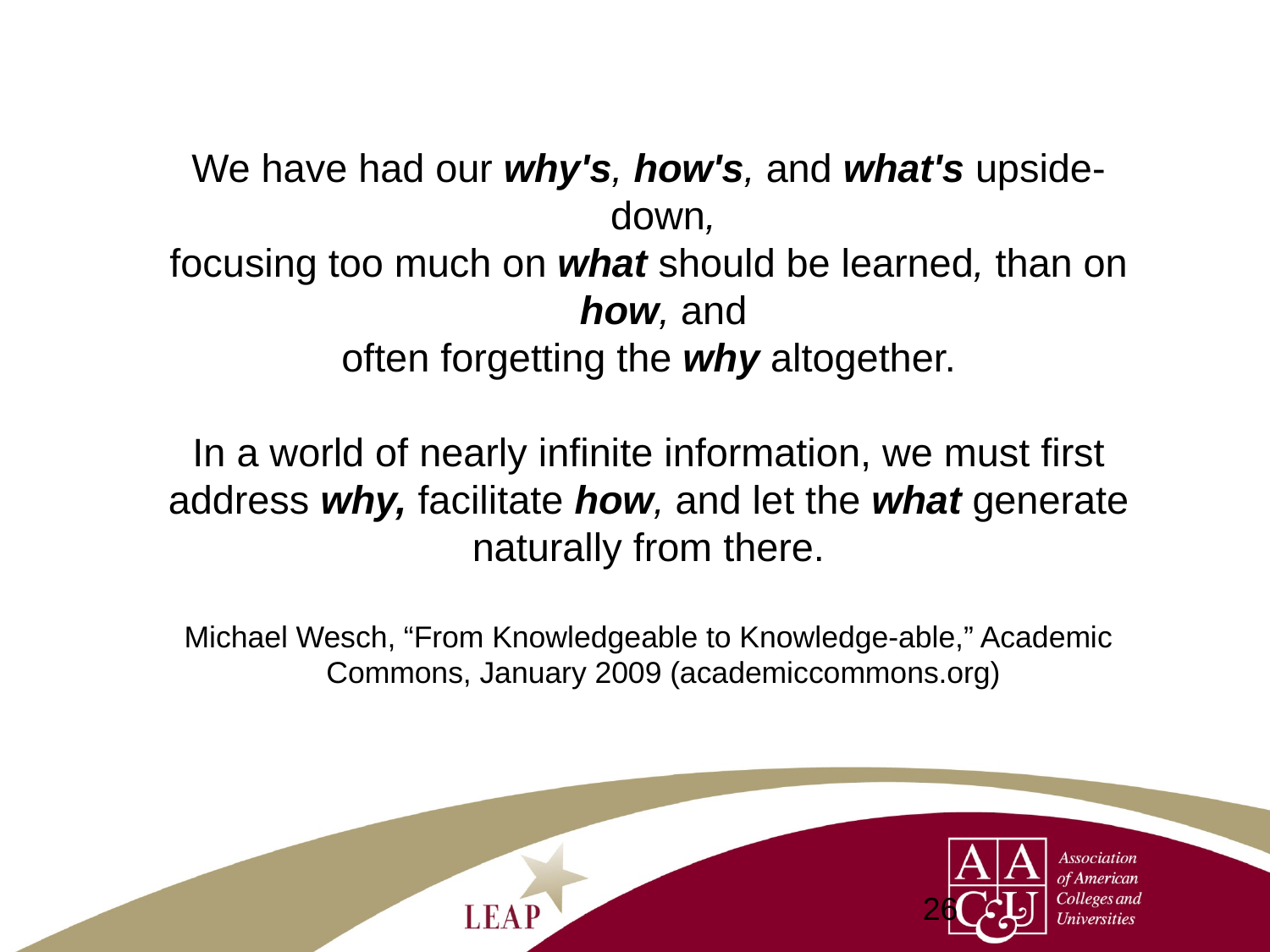

We have had our why's, how's, and what's upside-down,
focusing too much on what should be learned, than on how, and
often forgetting the why altogether.

In a world of nearly infinite information, we must first
address why, facilitate how, and let the what generate
naturally from there.

Michael Wesch, “From Knowledgeable to Knowledge-able,” Academic Commons, January 2009 (academiccommons.org)
#
26